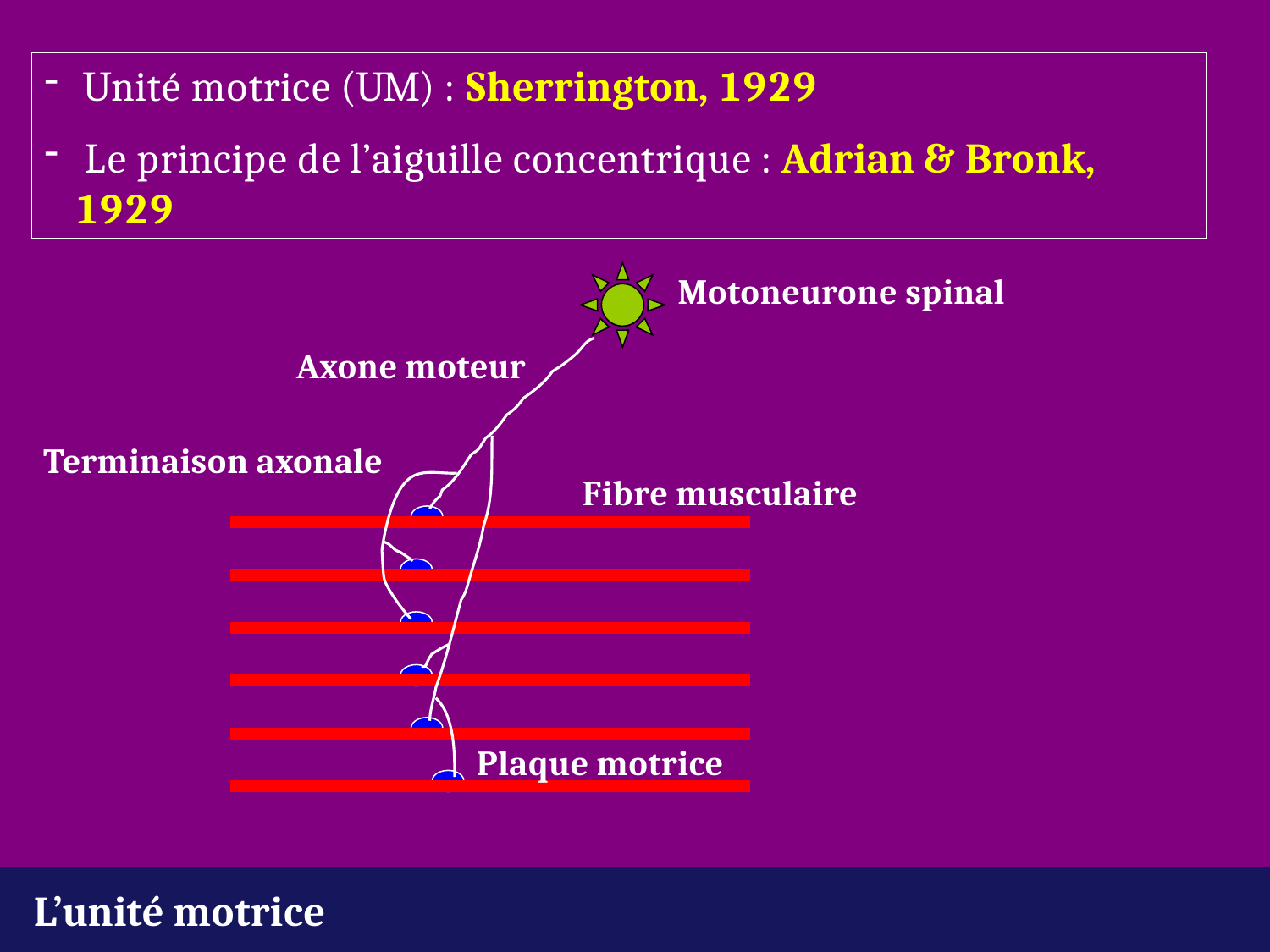

Unité motrice (UM) : Sherrington, 1929
 Le principe de l’aiguille concentrique : Adrian & Bronk, 1929

Motoneurone spinal
Axone moteur

Terminaison axonale

Fibre musculaire

Plaque motrice

L’unité motrice